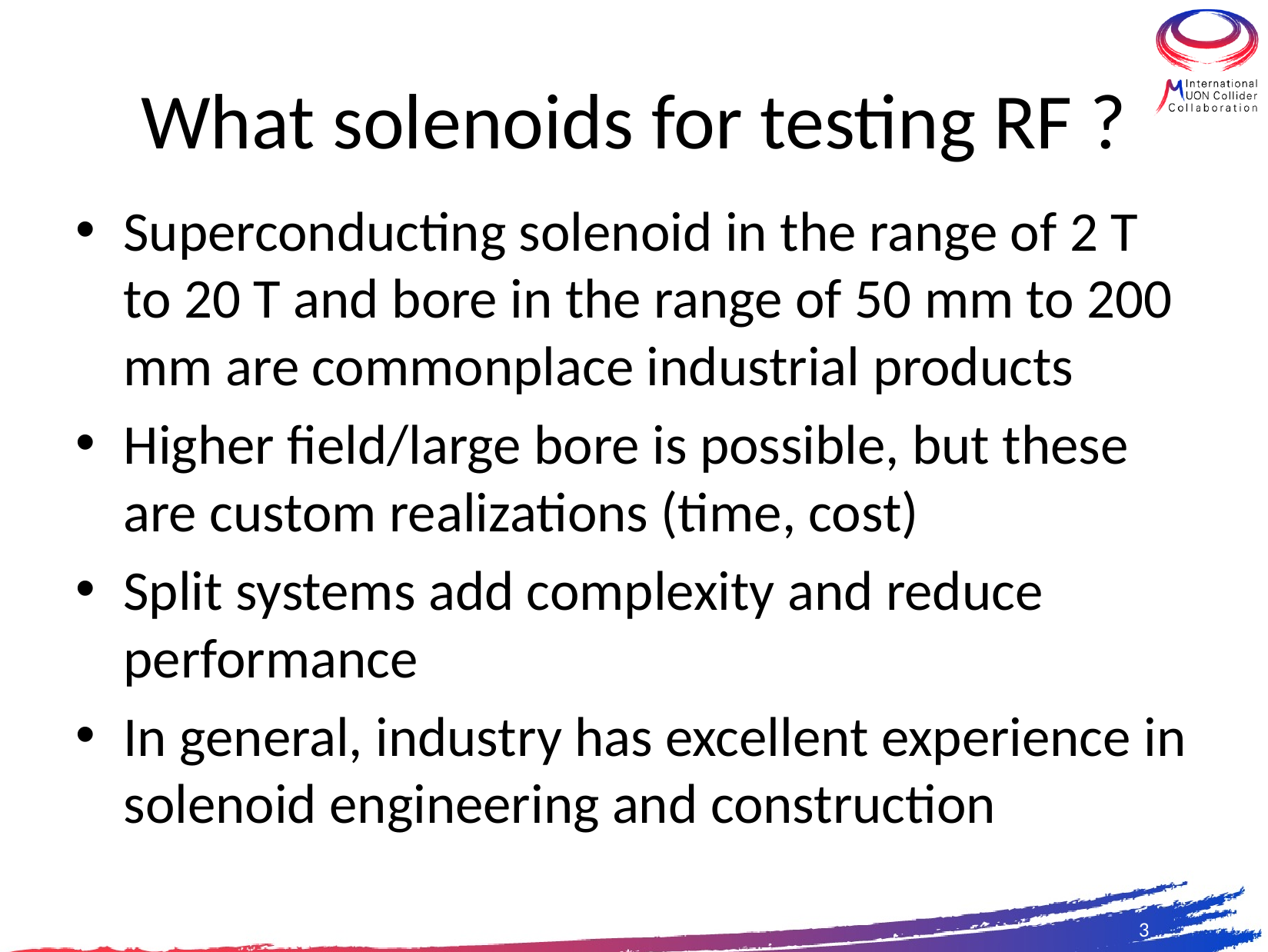

# What solenoids for testing RF ?
Superconducting solenoid in the range of 2 T to 20 T and bore in the range of 50 mm to 200 mm are commonplace industrial products
Higher field/large bore is possible, but these are custom realizations (time, cost)
Split systems add complexity and reduce performance
In general, industry has excellent experience in solenoid engineering and construction
3